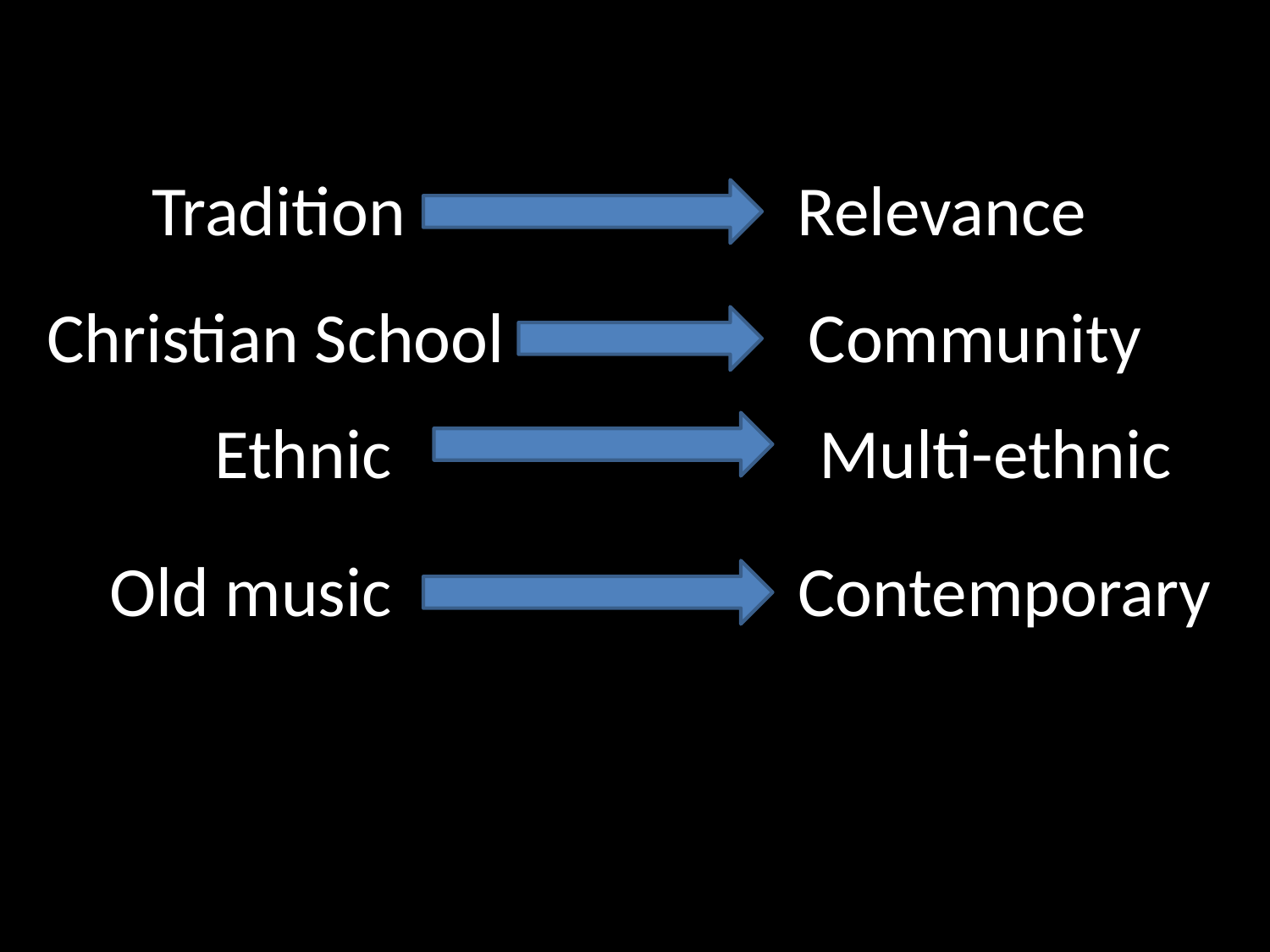

Tradition
Relevance

Christian School
Community

Ethnic
Multi-ethnic

Old music
Contemporary